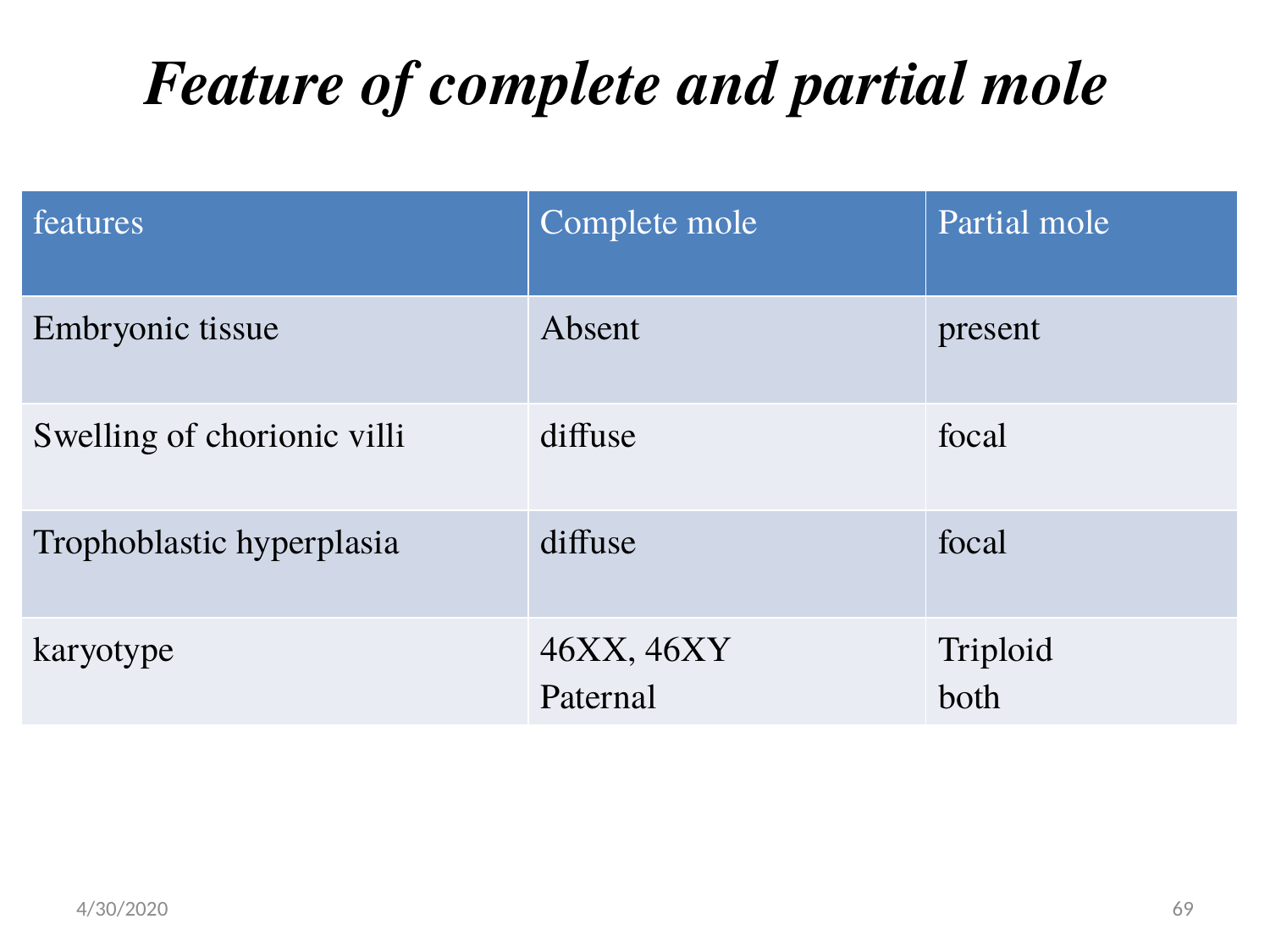

# Feature of complete and partial mole
| features | Complete mole | Partial mole |
| --- | --- | --- |
| Embryonic tissue | Absent | present |
| Swelling of chorionic villi | diffuse | focal |
| Trophoblastic hyperplasia | diffuse | focal |
| karyotype | 46XX, 46XY Paternal | Triploid both |
4/30/2020
69